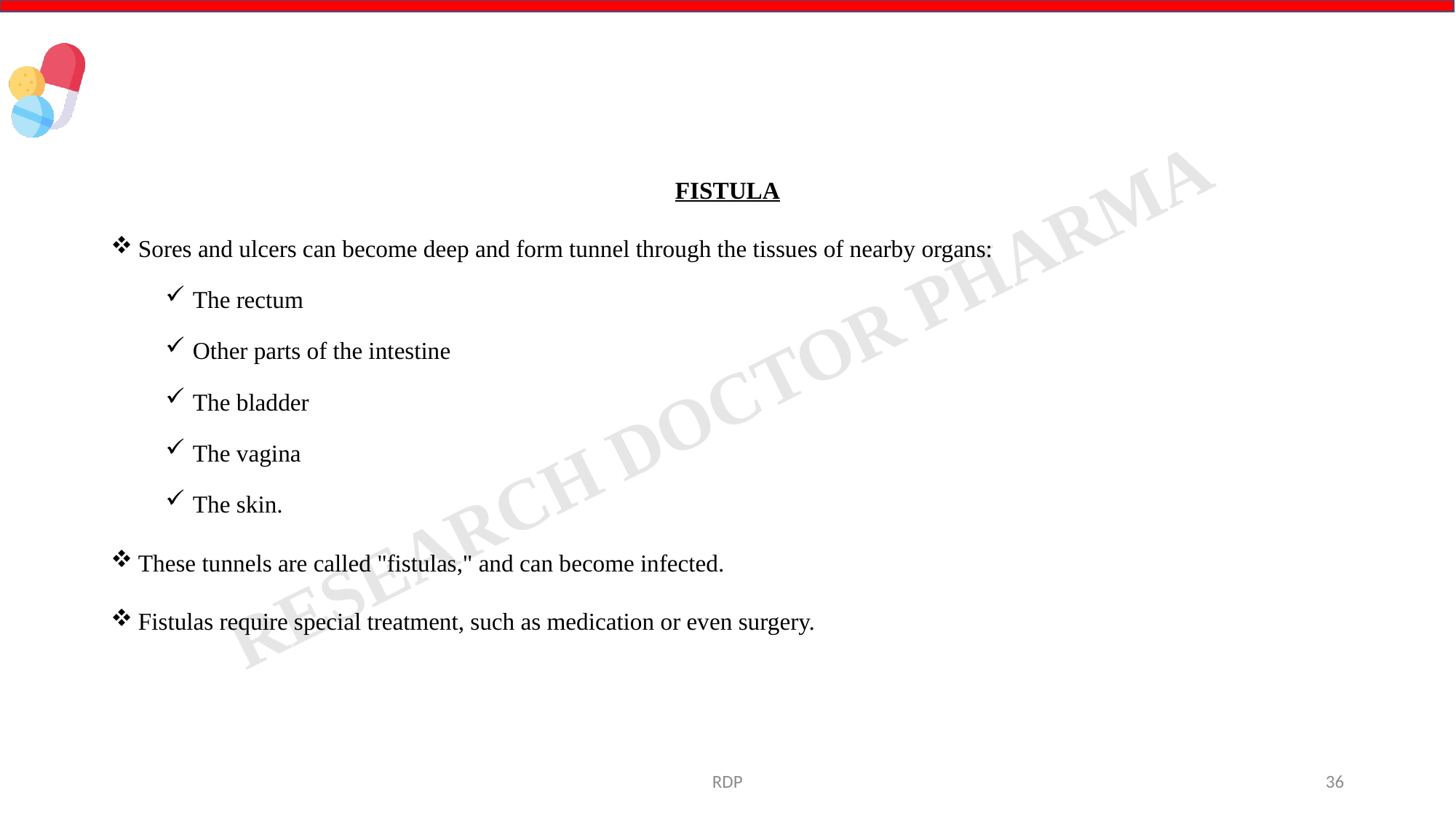

FISTULA
Sores and ulcers can become deep and form tunnel through the tissues of nearby organs:
The rectum
Other parts of the intestine
The bladder
The vagina
The skin.
These tunnels are called "fistulas," and can become infected.
Fistulas require special treatment, such as medication or even surgery.
RDP
36